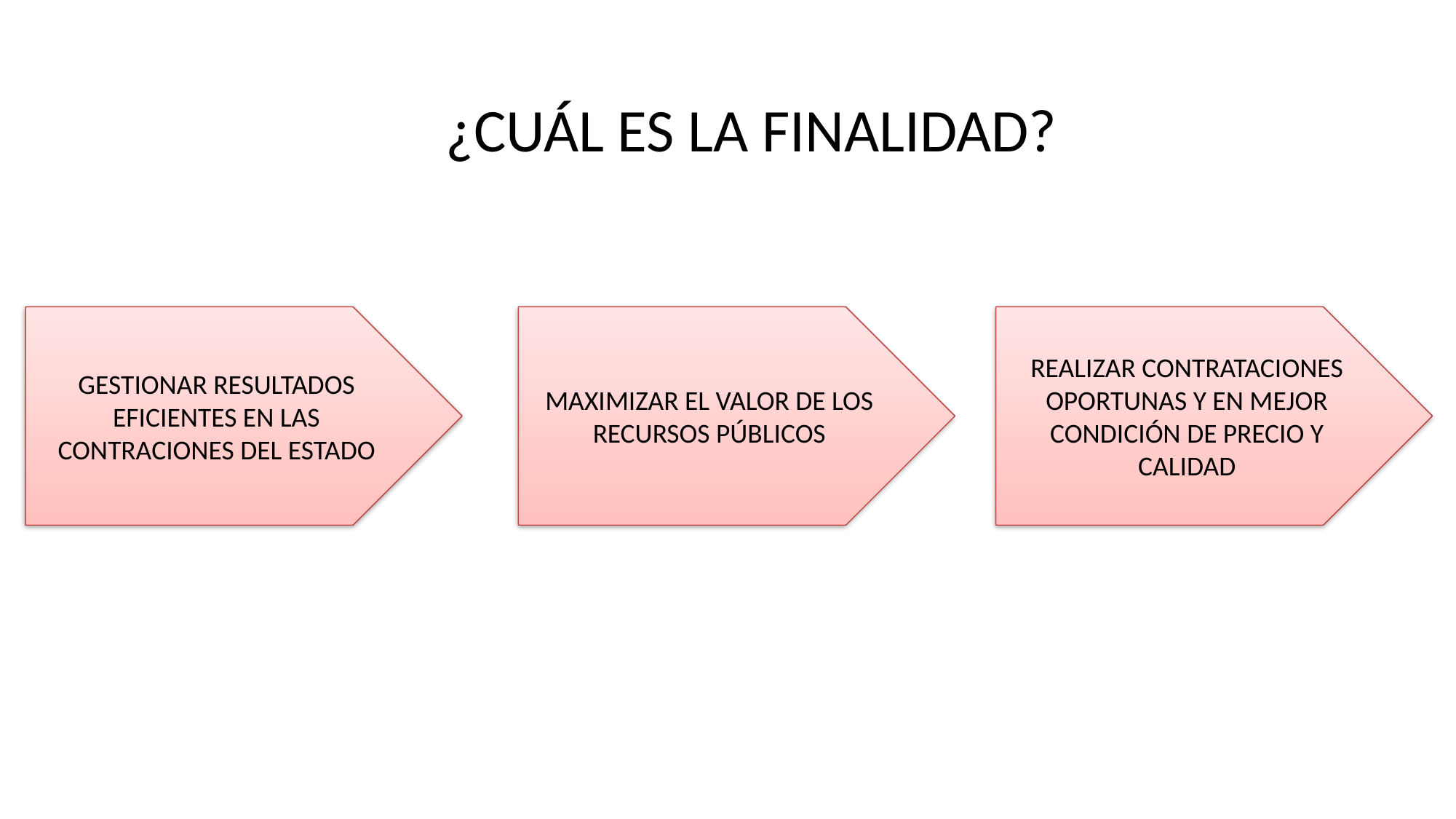

# ¿CUÁL ES LA FINALIDAD?
GESTIONAR RESULTADOS EFICIENTES EN LAS CONTRACIONES DEL ESTADO
MAXIMIZAR EL VALOR DE LOS RECURSOS PÚBLICOS
REALIZAR CONTRATACIONES OPORTUNAS Y EN MEJOR CONDICIÓN DE PRECIO Y CALIDAD